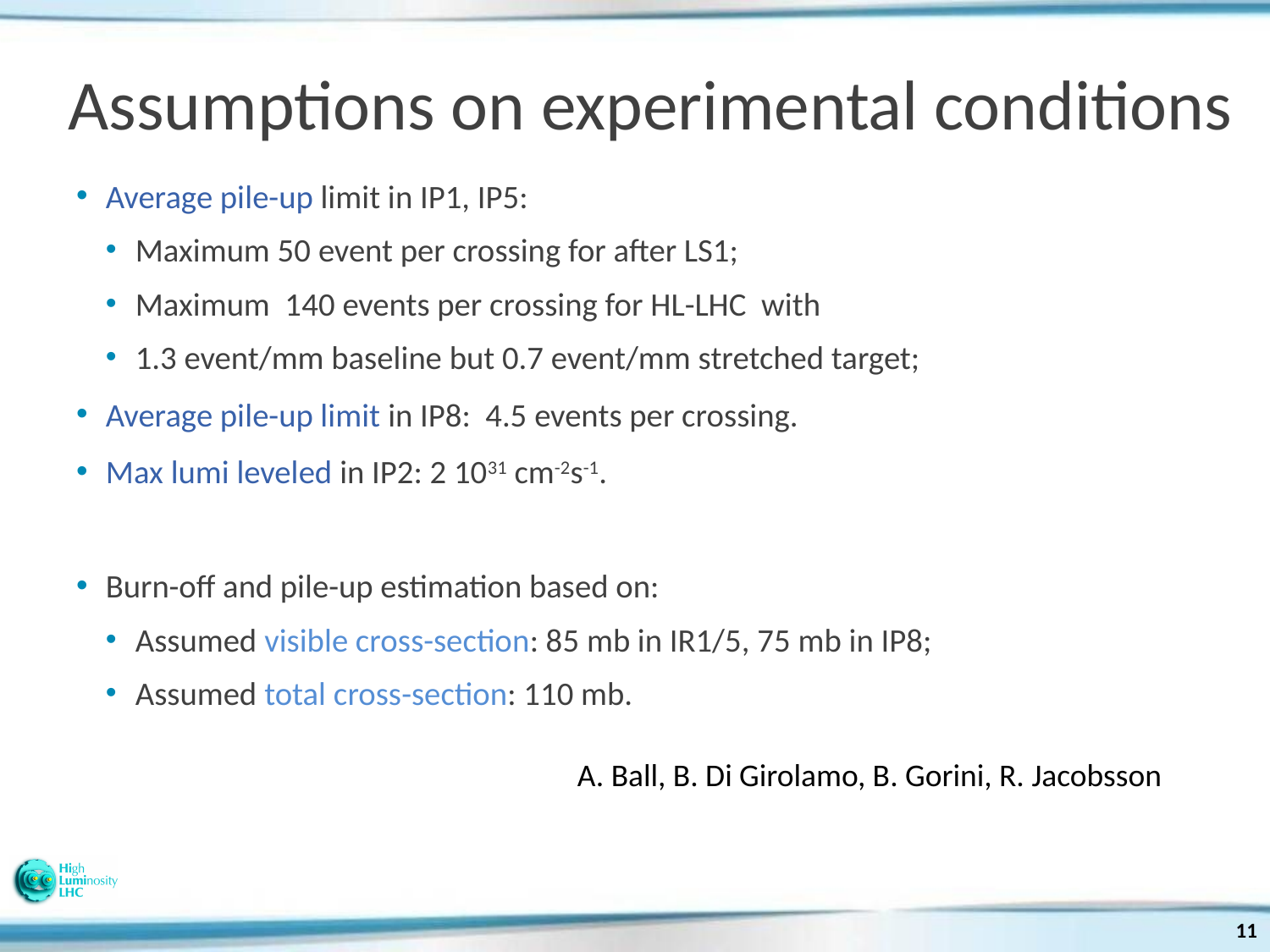

# Assumptions on experimental conditions
Average pile-up limit in IP1, IP5:
Maximum 50 event per crossing for after LS1;
Maximum  140 events per crossing for HL-LHC  with
1.3 event/mm baseline but 0.7 event/mm stretched target;
Average pile-up limit in IP8:  4.5 events per crossing.
Max lumi leveled in IP2: 2 1031 cm-2s-1.

Burn-off and pile-up estimation based on:
Assumed visible cross-section: 85 mb in IR1/5, 75 mb in IP8;
Assumed total cross-section: 110 mb.
A. Ball, B. Di Girolamo, B. Gorini, R. Jacobsson

11